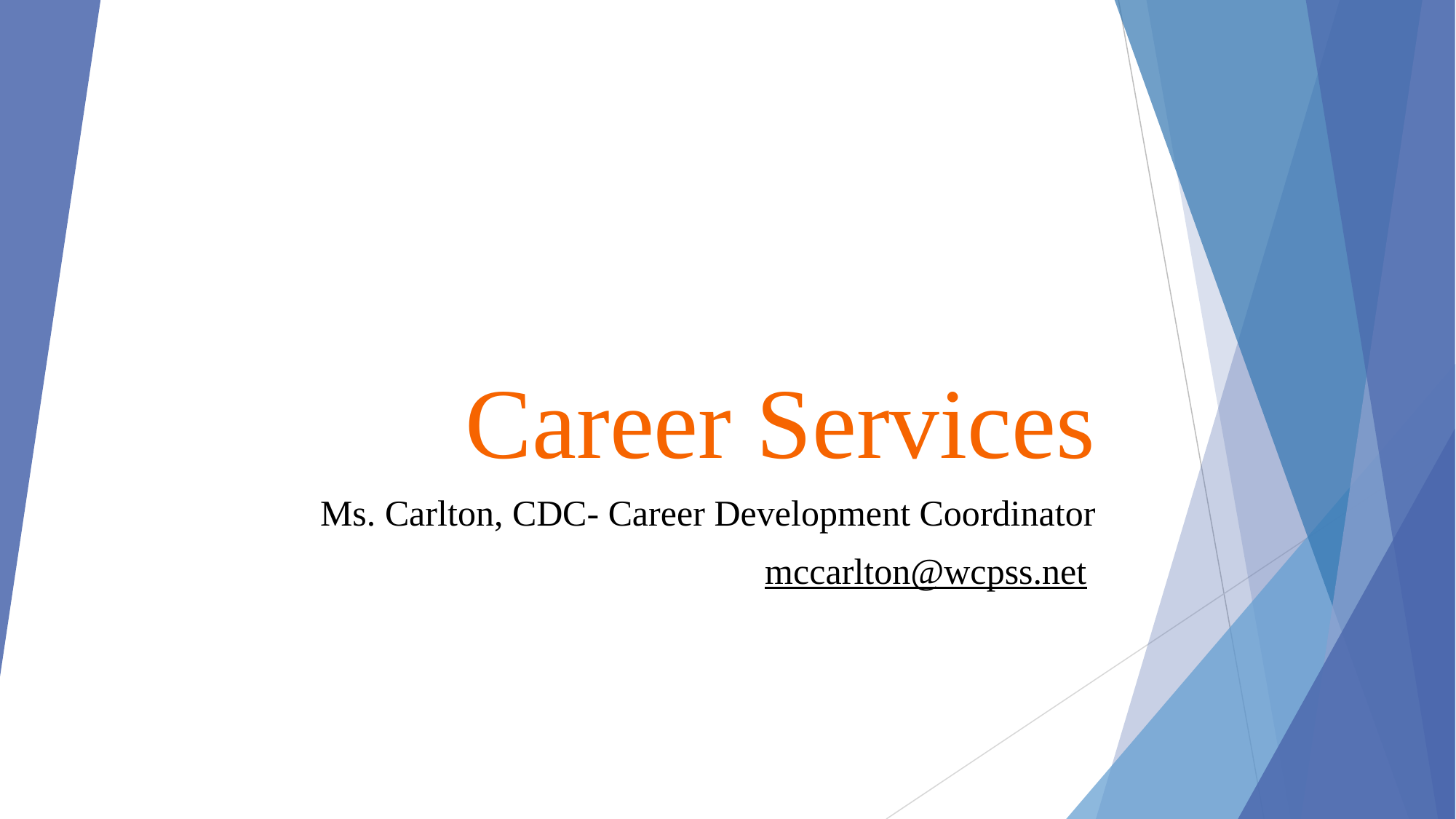

# Career Services
Ms. Carlton, CDC- Career Development Coordinator
mccarlton@wcpss.net